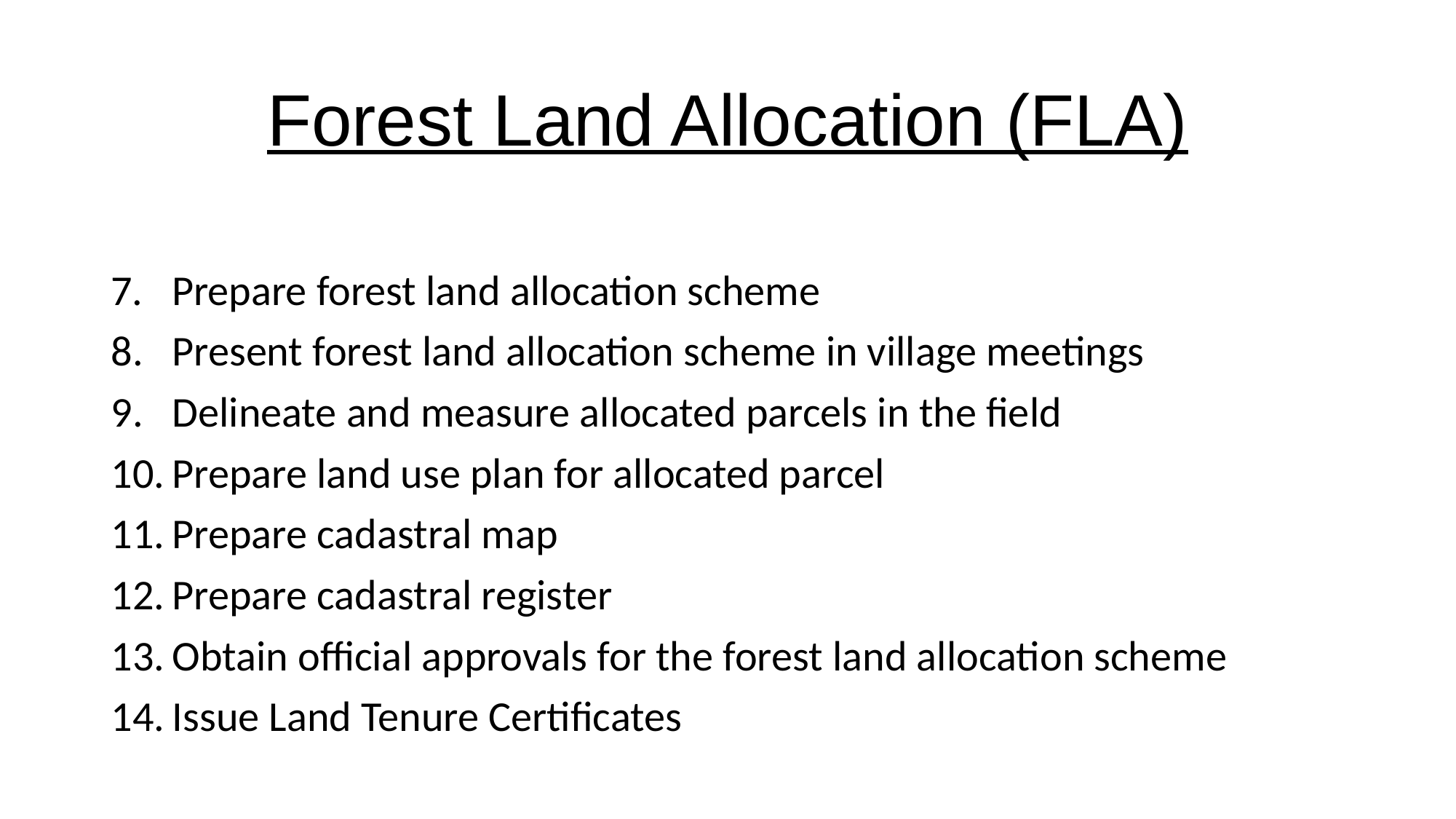

# Forest Land Allocation (FLA)
7.   Prepare forest land allocation scheme
Present forest land allocation scheme in village meetings
Delineate and measure allocated parcels in the field
Prepare land use plan for allocated parcel
Prepare cadastral map
Prepare cadastral register
Obtain official approvals for the forest land allocation scheme
Issue Land Tenure Certificates